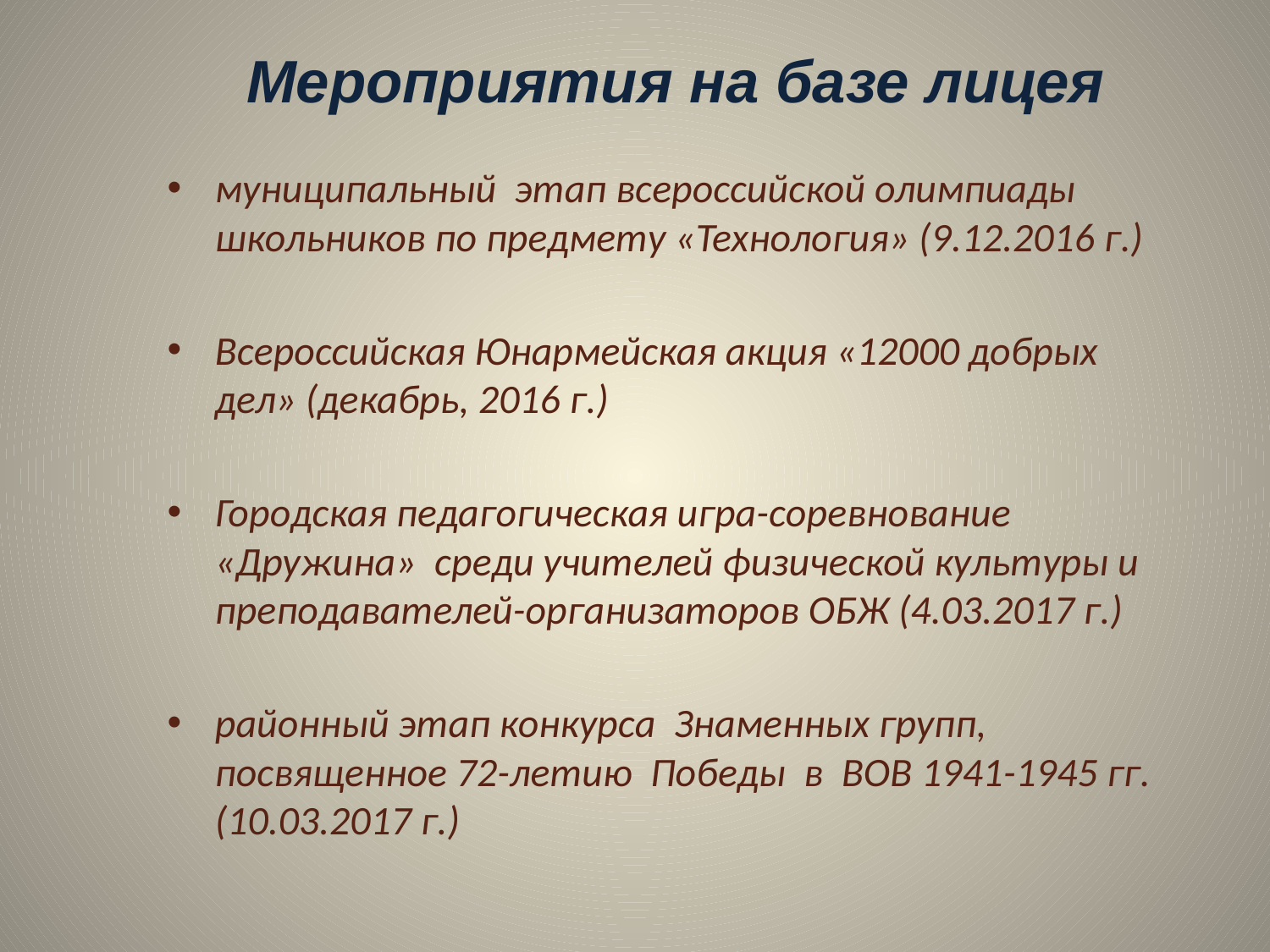

# Мероприятия на базе лицея
муниципальный  этап всероссийской олимпиады школьников по предмету «Технология» (9.12.2016 г.)

Всероссийская Юнармейская акция «12000 добрых дел» (декабрь, 2016 г.)

Городская педагогическая игра-соревнование «Дружина»  среди учителей физической культуры и преподавателей-организаторов ОБЖ (4.03.2017 г.)

районный этап конкурса  Знаменных групп, посвященное 72-летию  Победы  в  ВОВ 1941-1945 гг.(10.03.2017 г.)